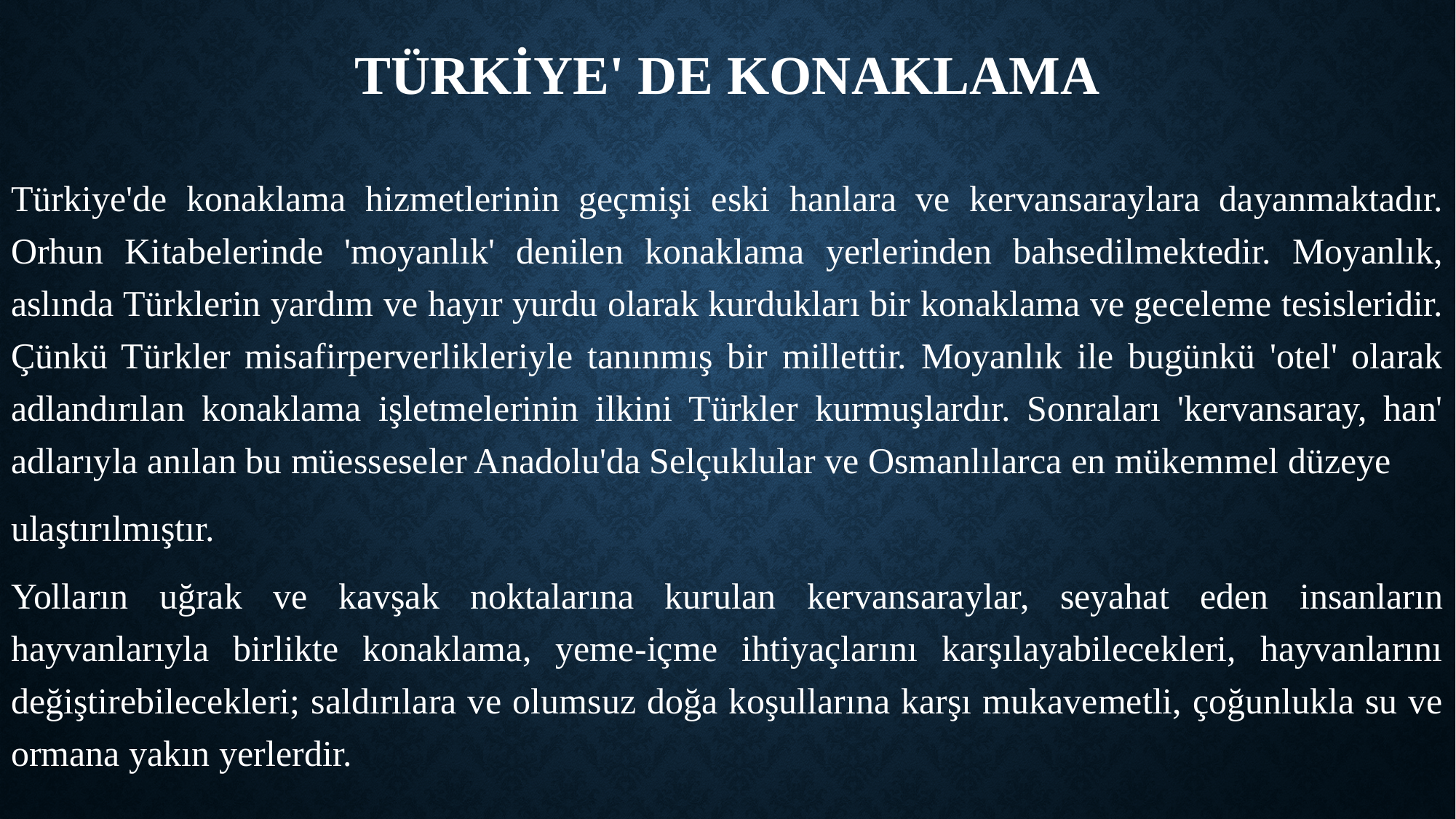

# Türkiye' de Konaklama
Türkiye'de konaklama hizmetlerinin geçmişi eski hanlara ve kervansaraylara dayanmaktadır. Orhun Kitabelerinde 'moyanlık' denilen konaklama yerlerinden bahsedilmektedir. Moyanlık, aslında Türklerin yardım ve hayır yurdu olarak kurdukları bir konaklama ve geceleme tesisleridir. Çünkü Türkler misafirperverlikleriyle tanınmış bir millettir. Moyanlık ile bugünkü 'otel' olarak adlandırılan konaklama işletmelerinin ilkini Türkler kurmuşlardır. Sonraları 'kervansaray, han' adlarıyla anılan bu müesseseler Anadolu'da Selçuklular ve Osmanlılarca en mükemmel düzeye
ulaştırılmıştır.
Yolların uğrak ve kavşak noktalarına kurulan kervansaraylar, seyahat eden insanların hayvanlarıyla birlikte konaklama, yeme-içme ihtiyaçlarını karşılayabilecekleri, hayvanlarını değiştirebilecekleri; saldırılara ve olumsuz doğa koşullarına karşı mukavemetli, çoğunlukla su ve ormana yakın yerlerdir.